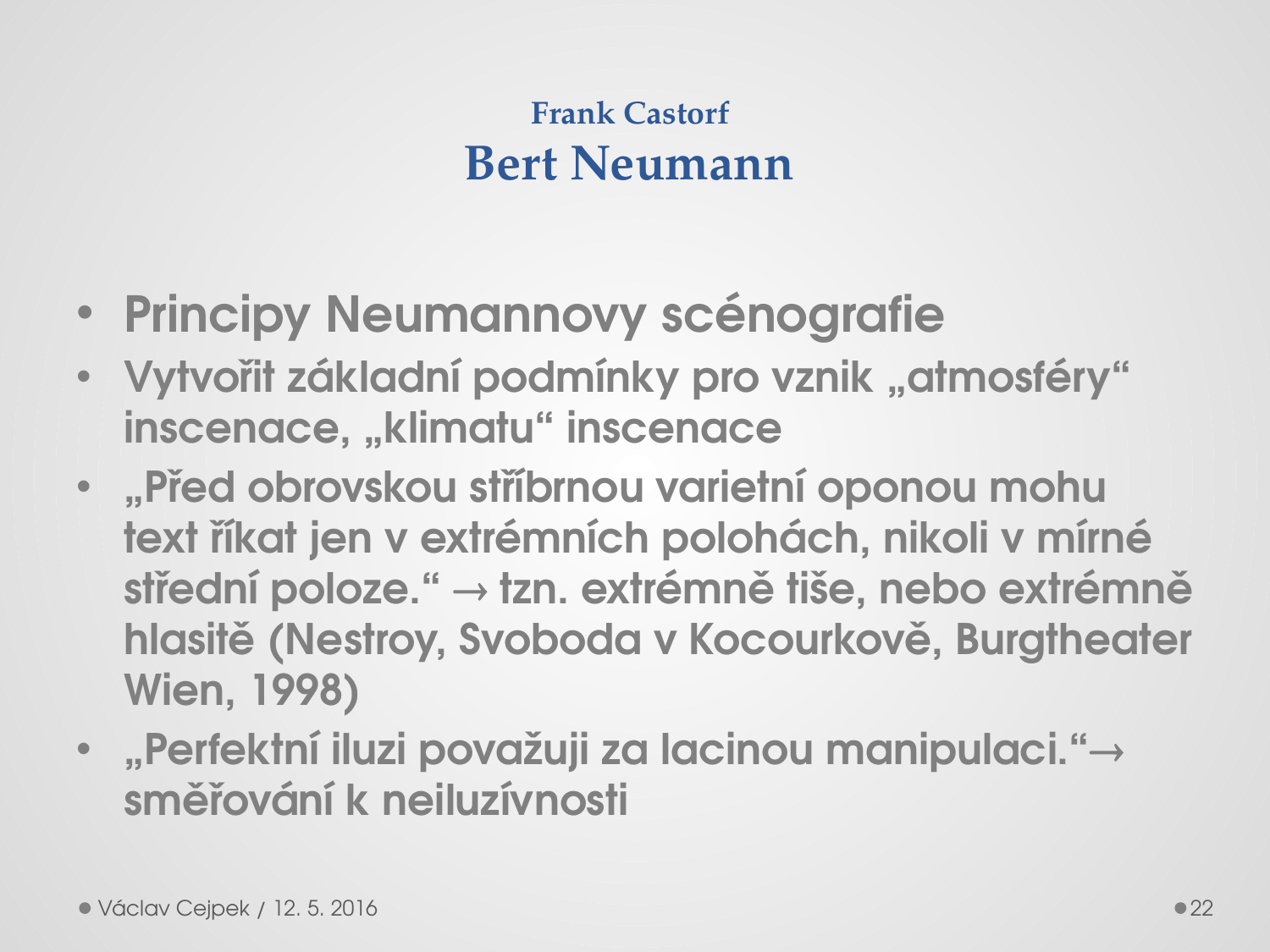

# Frank Castorf Bert Neumann
Principy Neumannovy scénografie
Vytvořit základní podmínky pro vznik „atmosféry“ inscenace, „klimatu“ inscenace
„Před obrovskou stříbrnou varietní oponou mohu text říkat jen v extrémních polohách, nikoli v mírné střední poloze.“ → tzn. extrémně tiše, nebo extrémně hlasitě (Nestroy, Svoboda v Kocourkově, Burgtheater Wien, 1998)
„Perfektní iluzi považuji za lacinou manipulaci.“→ směřování k neiluzívnosti
Václav Cejpek / 12. 5. 2016
22